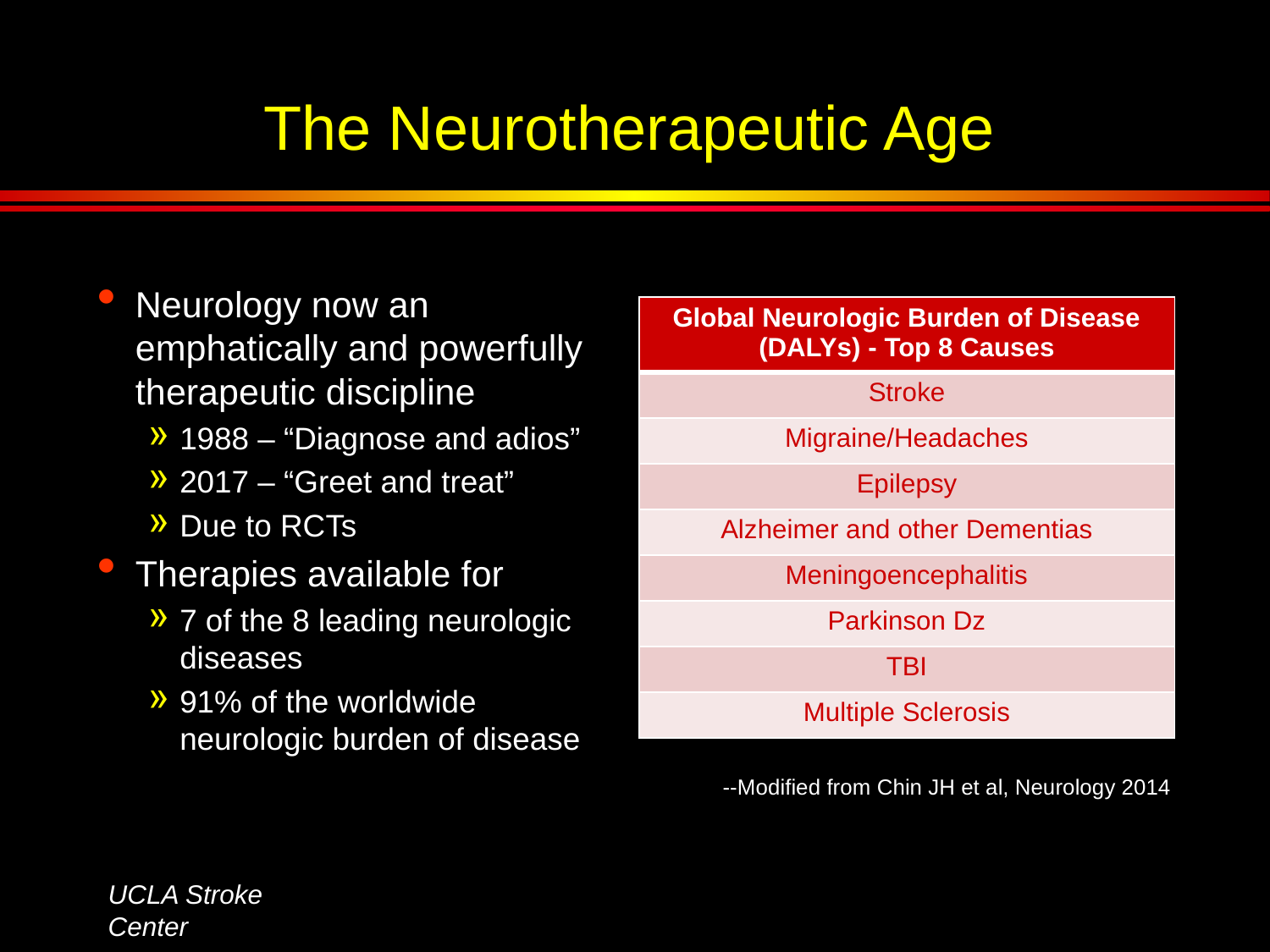

# The Neurotherapeutic Age
Neurology now an emphatically and powerfully therapeutic discipline
1988 – “Diagnose and adios”
2017 – “Greet and treat”
Due to RCTs
Therapies available for
7 of the 8 leading neurologic diseases
91% of the worldwide neurologic burden of disease
| Global Neurologic Burden of Disease (DALYs) - Top 8 Causes |
| --- |
| Stroke |
| Migraine/Headaches |
| Epilepsy |
| Alzheimer and other Dementias |
| Meningoencephalitis |
| Parkinson Dz |
| TBI |
| Multiple Sclerosis |
--Modified from Chin JH et al, Neurology 2014
UCLA Stroke Center